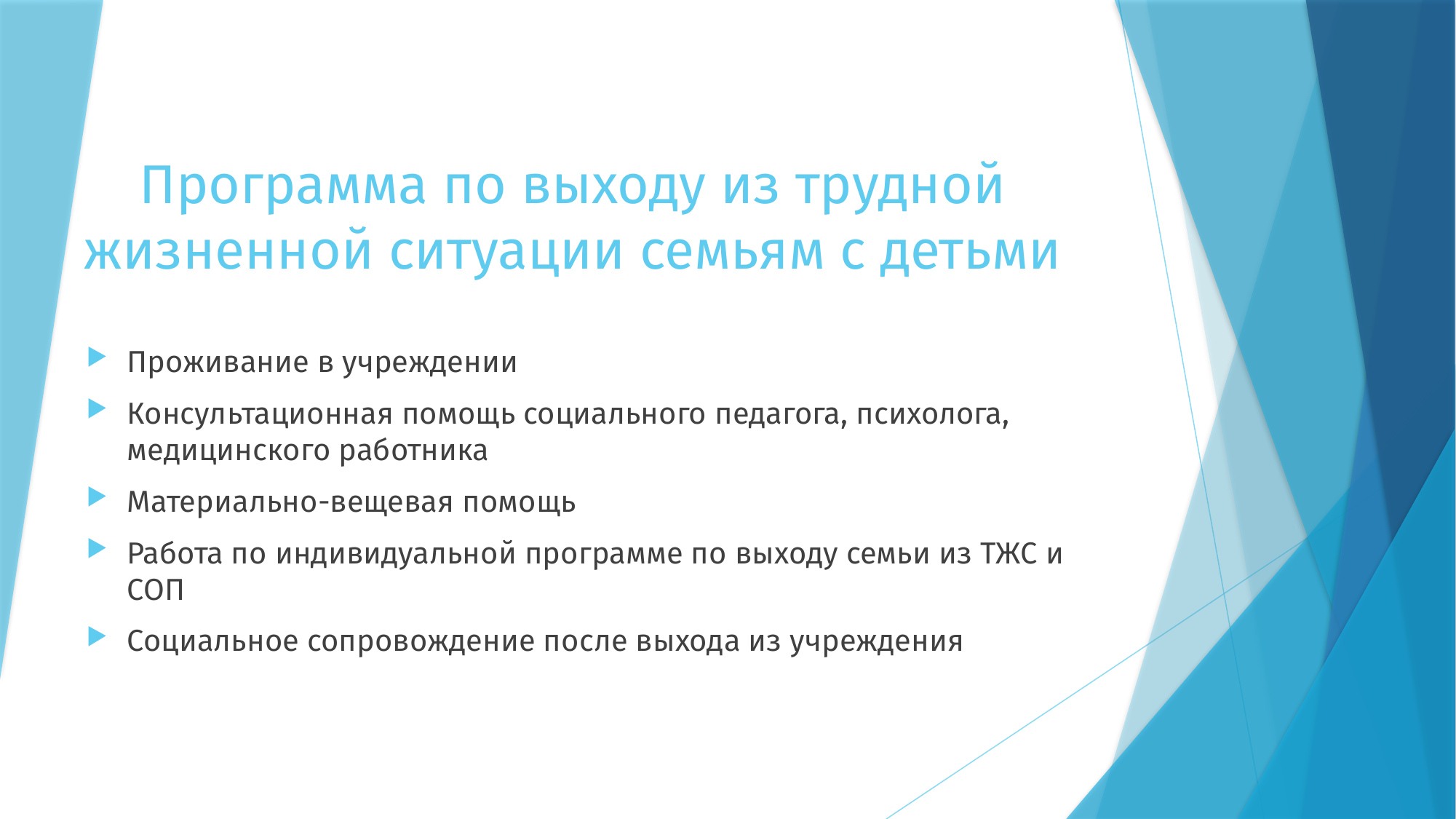

Программа по выходу из трудной жизненной ситуации семьям с детьми
Проживание в учреждении
Консультационная помощь социального педагога, психолога, медицинского работника
Материально-вещевая помощь
Работа по индивидуальной программе по выходу семьи из ТЖС и СОП
Социальное сопровождение после выхода из учреждения